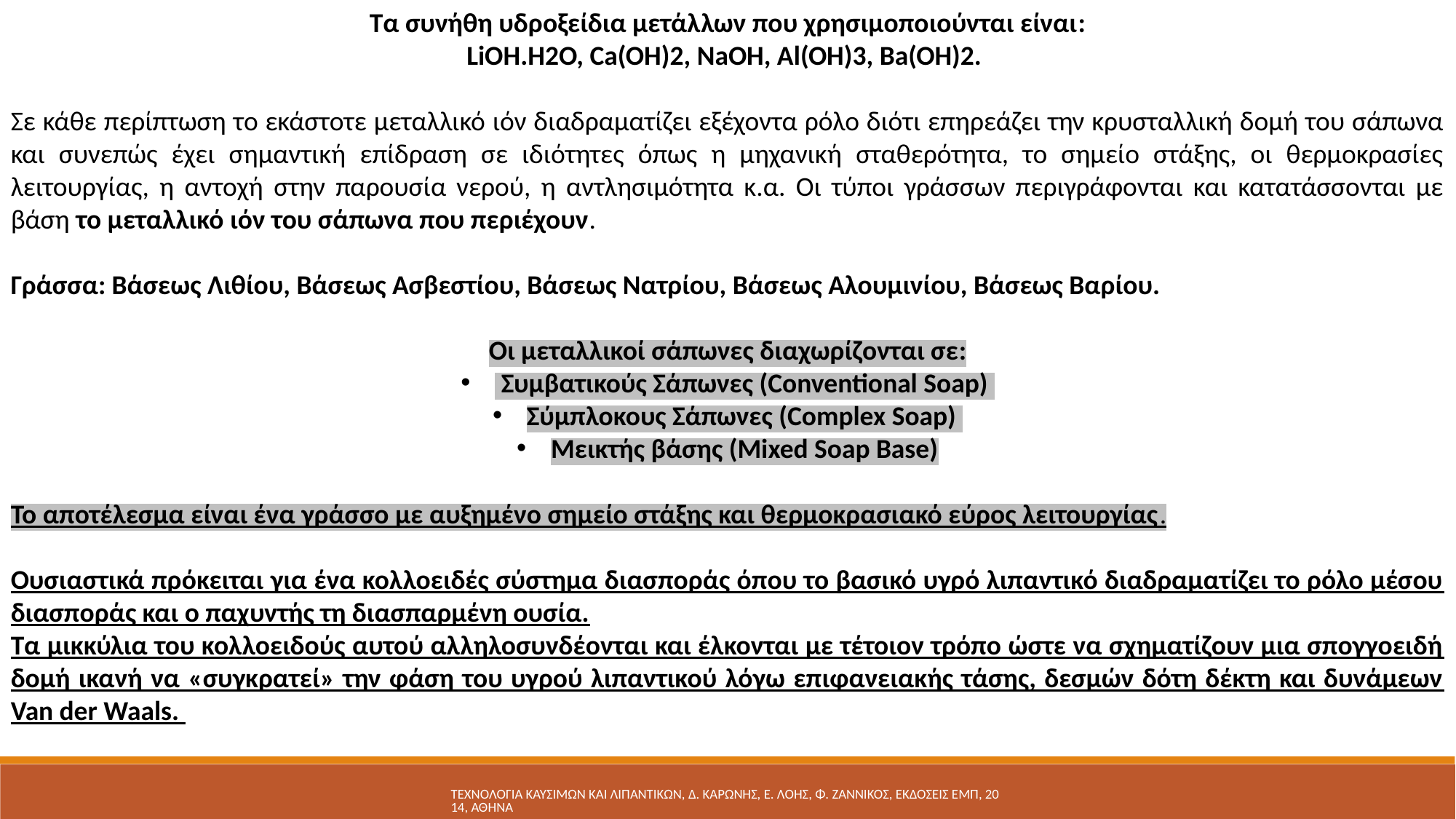

Τα συνήθη υδροξείδια µετάλλων που χρησιµοποιούνται είναι:
LiOH.H2O, Ca(OH)2, NaOH, Al(OH)3, Ba(OH)2.

Σε κάθε περίπτωση το εκάστοτε µεταλλικό ιόν διαδραµατίζει εξέχοντα ρόλο διότι επηρεάζει την κρυσταλλική δοµή του σάπωνα και συνεπώς έχει σηµαντική επίδραση σε ιδιότητες όπως η µηχανική σταθερότητα, το σηµείο στάξης, οι θερµοκρασίες λειτουργίας, η αντοχή στην παρουσία νερού, η αντλησιµότητα κ.α. Οι τύποι γράσσων περιγράφονται και κατατάσσονται µε βάση το µεταλλικό ιόν του σάπωνα που περιέχουν.

Γράσσα: Βάσεως Λιθίου, Βάσεως Ασβεστίου, Βάσεως Νατρίου, Βάσεως Αλουµινίου, Βάσεως Βαρίου.

Οι µεταλλικοί σάπωνες διαχωρίζονται σε:
 Συµβατικούς Σάπωνες (Conventional Soap)
Σύµπλοκους Σάπωνες (Complex Soap)
Μεικτής βάσης (Mixed Soap Base)

Το αποτέλεσµα είναι ένα γράσσο µε αυξηµένο σηµείο στάξης και θερµοκρασιακό εύρος λειτουργίας.

Ουσιαστικά πρόκειται για ένα κολλοειδές σύστηµα διασποράς όπου το βασικό υγρό λιπαντικό διαδραµατίζει το ρόλο µέσου διασποράς και ο παχυντής τη διασπαρµένη ουσία.
Τα µικκύλια του κολλοειδούς αυτού αλληλοσυνδέονται και έλκονται µε τέτοιον τρόπο ώστε να σχηµατίζουν µια σπογγοειδή δοµή ικανή να «συγκρατεί» την φάση του υγρού λιπαντικού λόγω επιφανειακής τάσης, δεσµών δότη δέκτη και δυνάµεων Van der Waals.
ΤΕΧΝΟΛΟΓΙΑ ΚΑΥΣΙΜΩΝ ΚΑΙ ΛΙΠΑΝΤΙΚΩΝ, Δ. ΚΑΡΩΝΗΣ, Ε. ΛΟΗΣ, Φ. ΖΑΝΝΙΚΟΣ, ΕΚΔΟΣΕΙΣ ΕΜΠ, 2014, ΑΘΗΝΑ